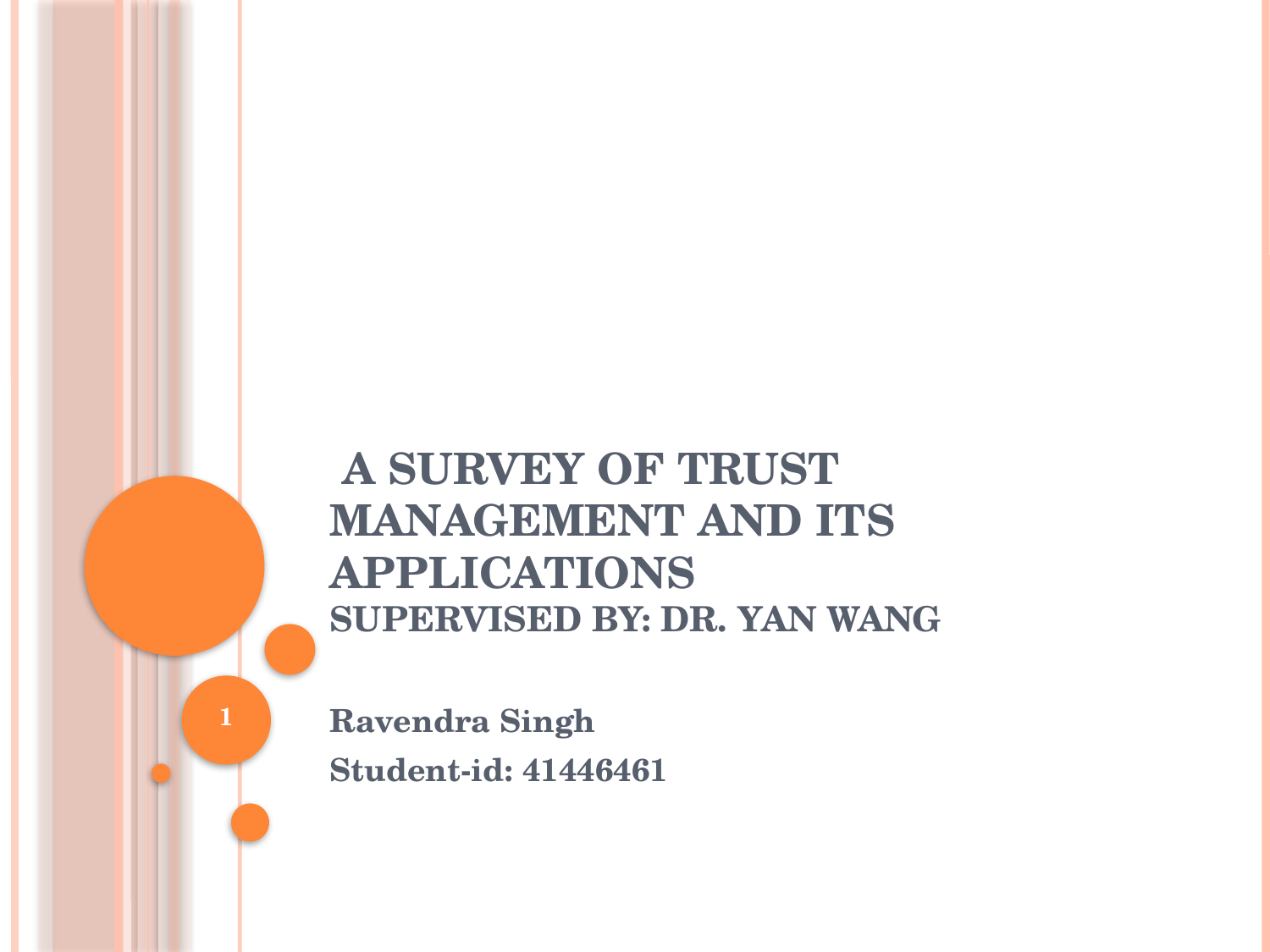

# A Survey of TRUST MANAGEMENT AND ITS APPLICATIONS Supervised by: Dr. Yan Wang
1
Ravendra Singh
Student-id: 41446461